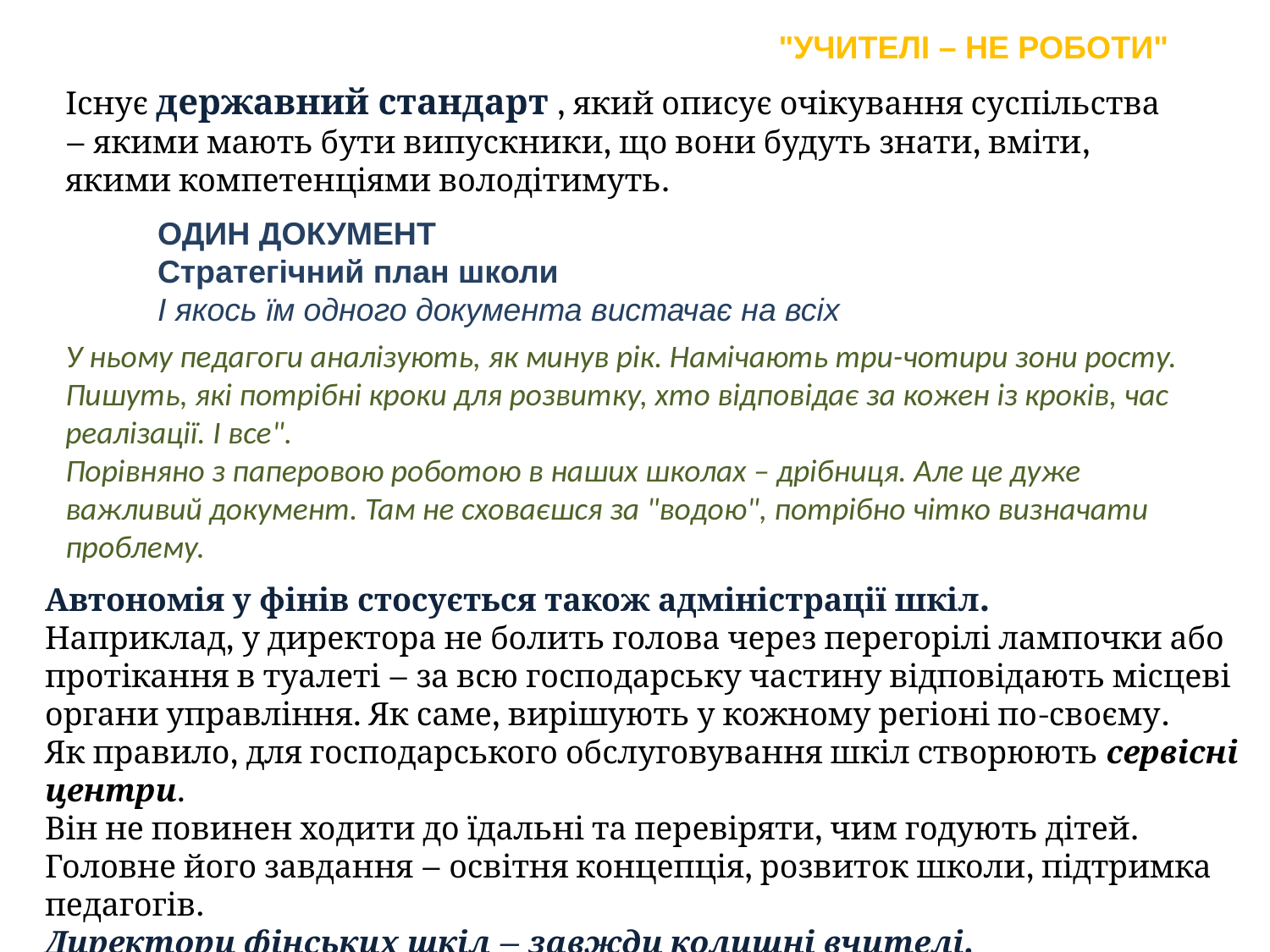

"УЧИТЕЛІ – НЕ РОБОТИ"
Існує державний стандарт , який описує очікування суспільства – якими мають бути випускники, що вони будуть знати, вміти, якими компетенціями володітимуть.
ОДИН ДОКУМЕНТ
Стратегічний план школи
І якось їм одного документа вистачає на всіх
У ньому педагоги аналізують, як минув рік. Намічають три-чотири зони росту. Пишуть, які потрібні кроки для розвитку, хто відповідає за кожен із кроків, час реалізації. І все".
Порівняно з паперовою роботою в наших школах – дрібниця. Але це дуже важливий документ. Там не сховаєшся за "водою", потрібно чітко визначати проблему.
Автономія у фінів стосується також адміністрації шкіл.
Наприклад, у директора не болить голова через перегорілі лампочки або протікання в туалеті – за всю господарську частину відповідають місцеві органи управління. Як саме, вирішують у кожному регіоні по-своєму.
Як правило, для господарського обслуговування шкіл створюють сервісні центри.
Він не повинен ходити до їдальні та перевіряти, чим годують дітей. Головне його завдання – освітня концепція, розвиток школи, підтримка педагогів.
Директори фінських шкіл – завжди колишні вчителі.